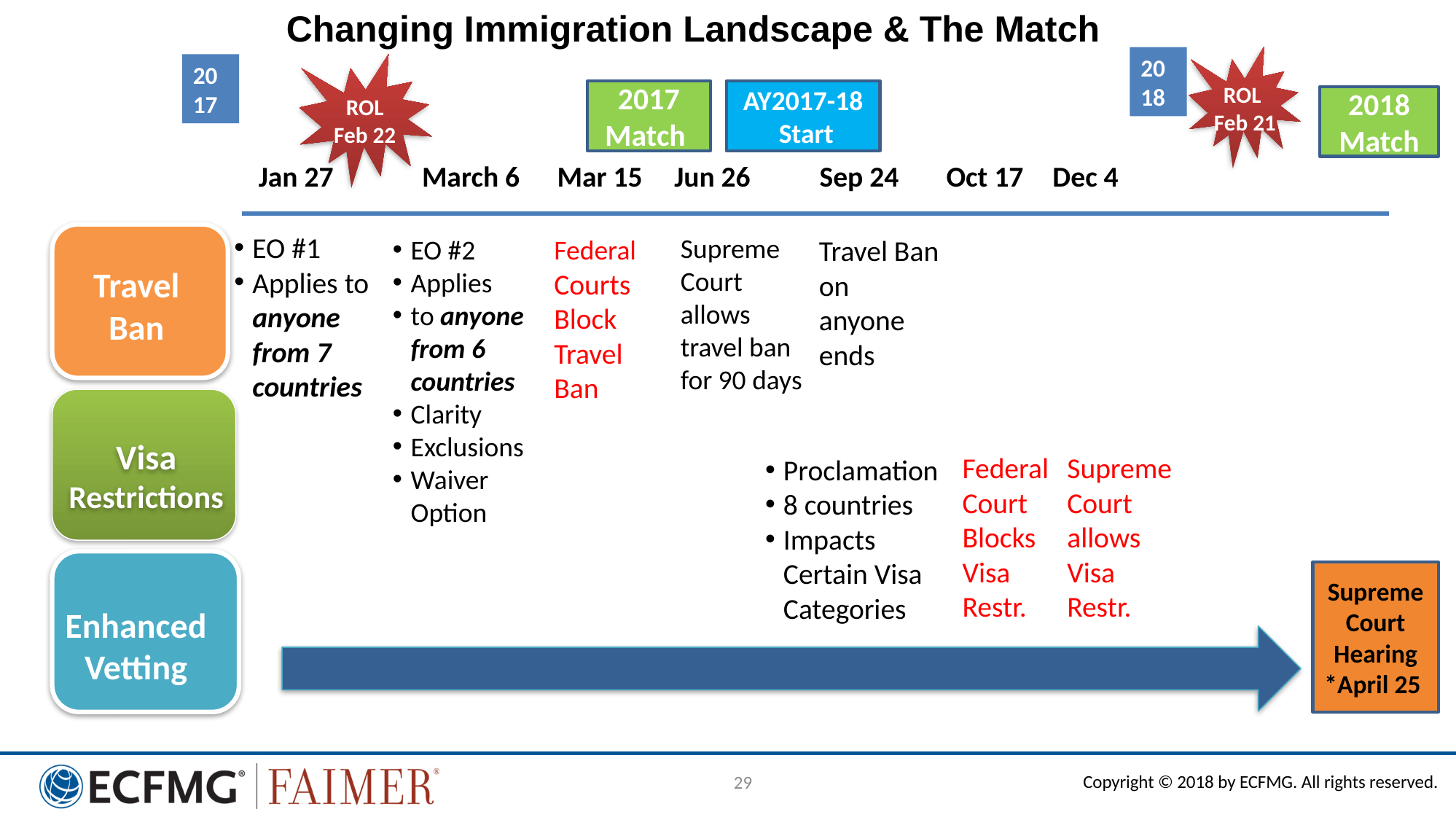

Changing Immigration Landscape & The Match

2018
2017

ROL
Feb 22
Jan 27
EO #1
Applies to anyone
from 7 countries

Travel Ban
Oct 17
Federal
Court
Blocks
Visa
Restr.
Jun 26
Supreme Court
allows
travel ban
for 90 days
Sep 24
Travel Ban on anyone ends
March 6
EO #2
Applies
to anyone
from 6 countries
Clarity
Exclusions
Waiver Option
Mar 15
Federal Courts Block
Travel
Ban
Proclamation
8 countries
Impacts Certain Visa Categories

Visa Restrictions

Enhanced
Vetting

Dec 4
Supreme Court
allows
Visa
Restr.
ROL
Feb 21
2017 Match
AY2017-18
 Start

2018
Match

Supreme
Court Hearing
*April 25

29